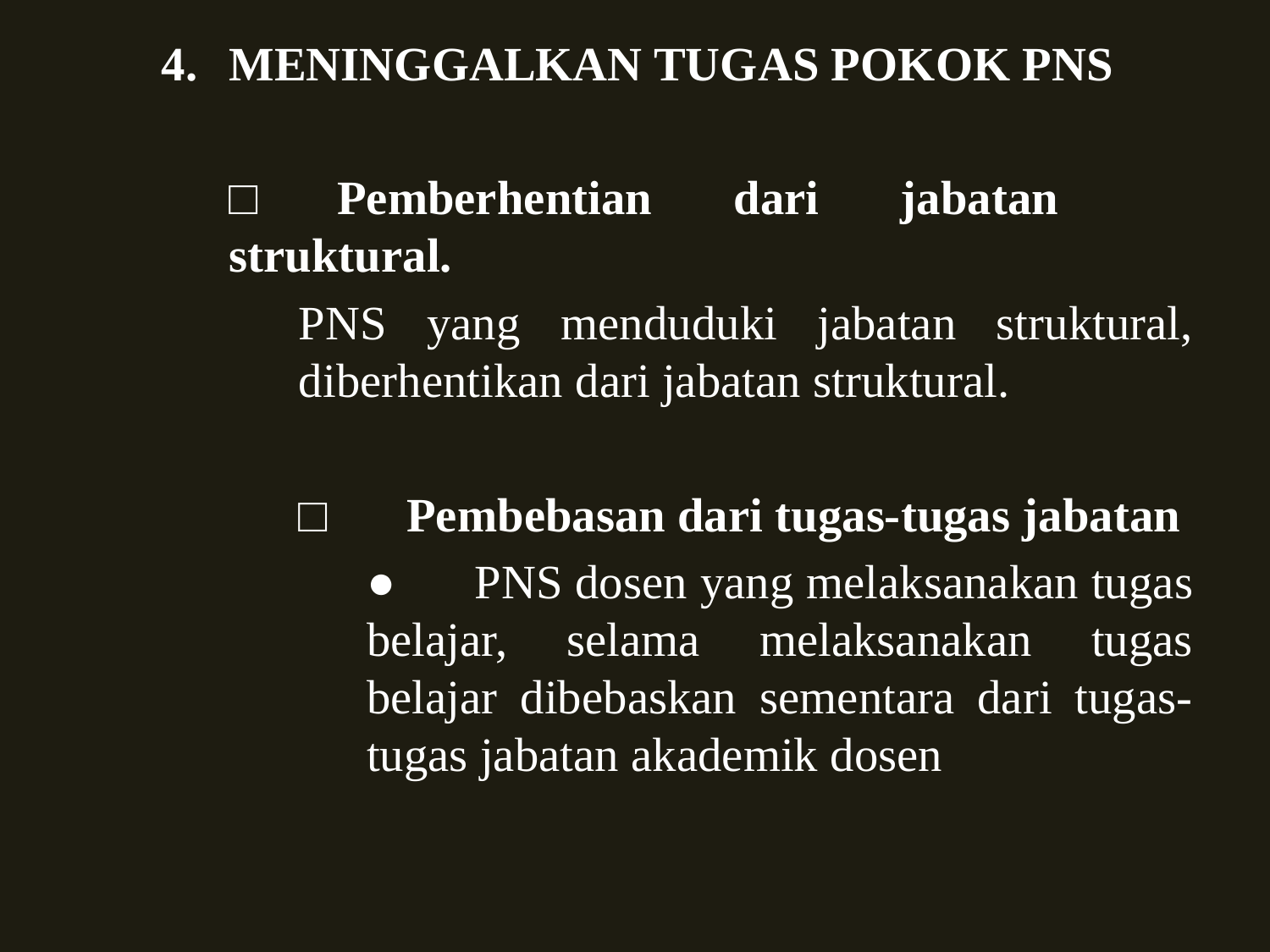

MENINGGALKAN TUGAS POKOK PNS

	□	Pemberhentian dari jabatan 	struktural.
		PNS yang menduduki jabatan struktural, diberhentikan dari jabatan struktural.

	□	Pembebasan dari tugas-tugas jabatan
		●	PNS dosen yang melaksanakan tugas belajar, selama melaksanakan tugas belajar dibebaskan sementara dari tugas-tugas jabatan akademik dosen